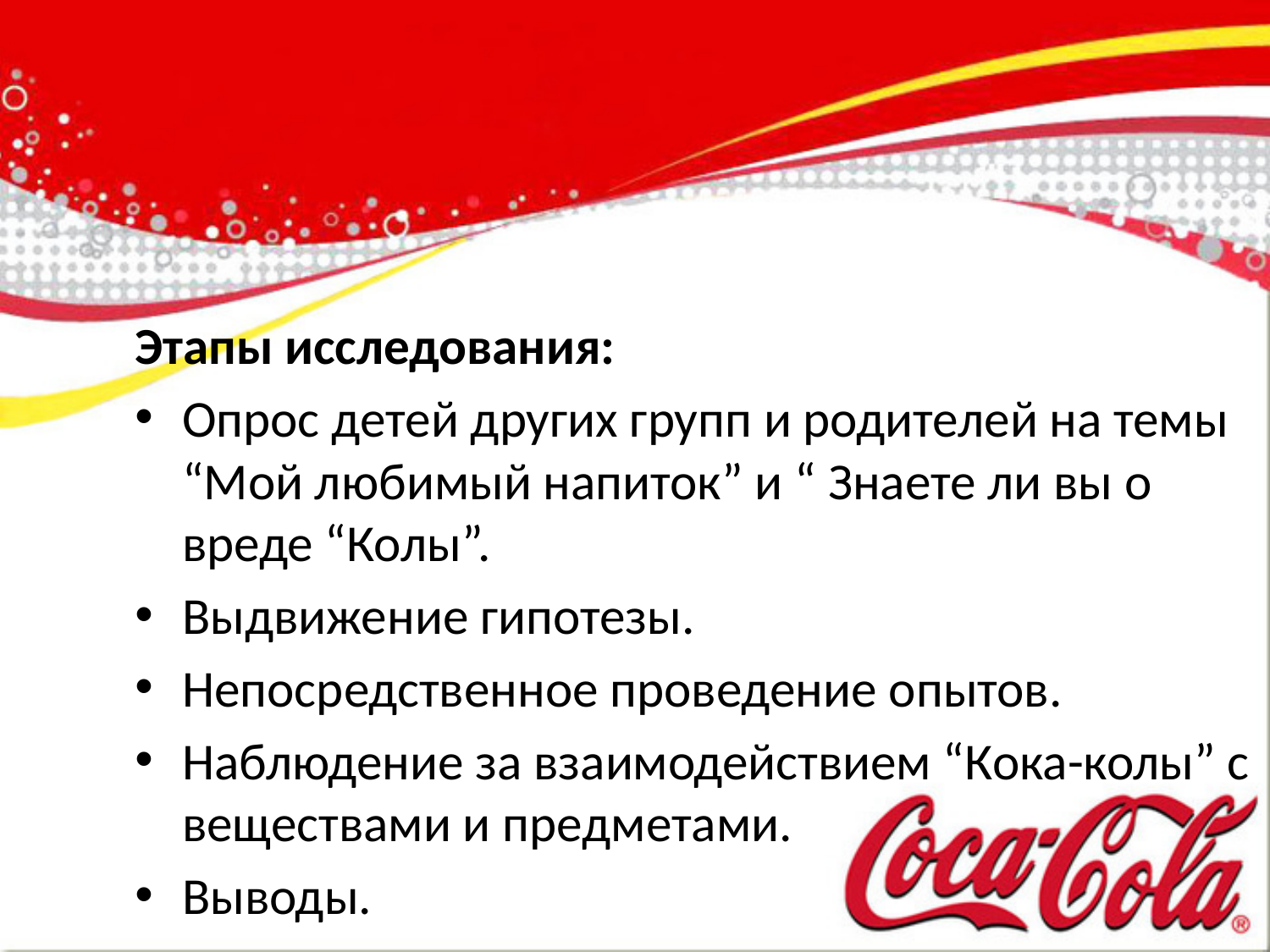

Этапы исследования:
Опрос детей других групп и родителей на темы “Мой любимый напиток” и “ Знаете ли вы о вреде “Колы”.
Выдвижение гипотезы.
Непосредственное проведение опытов.
Наблюдение за взаимодействием “Кока-колы” с веществами и предметами.
Выводы.